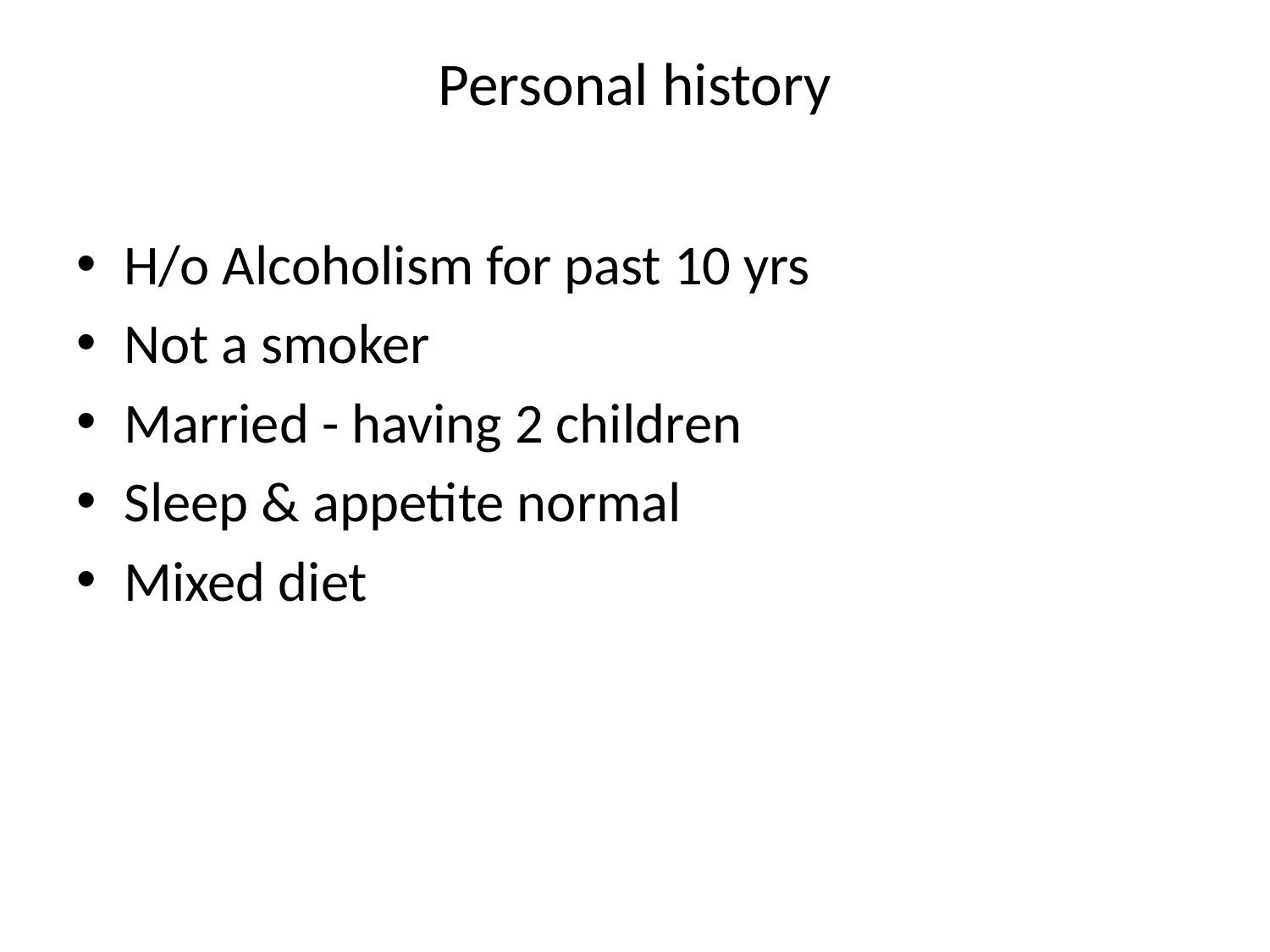

# Personal history
H/o Alcoholism for past 10 yrs
Not a smoker
Married - having 2 children
Sleep & appetite normal
Mixed diet